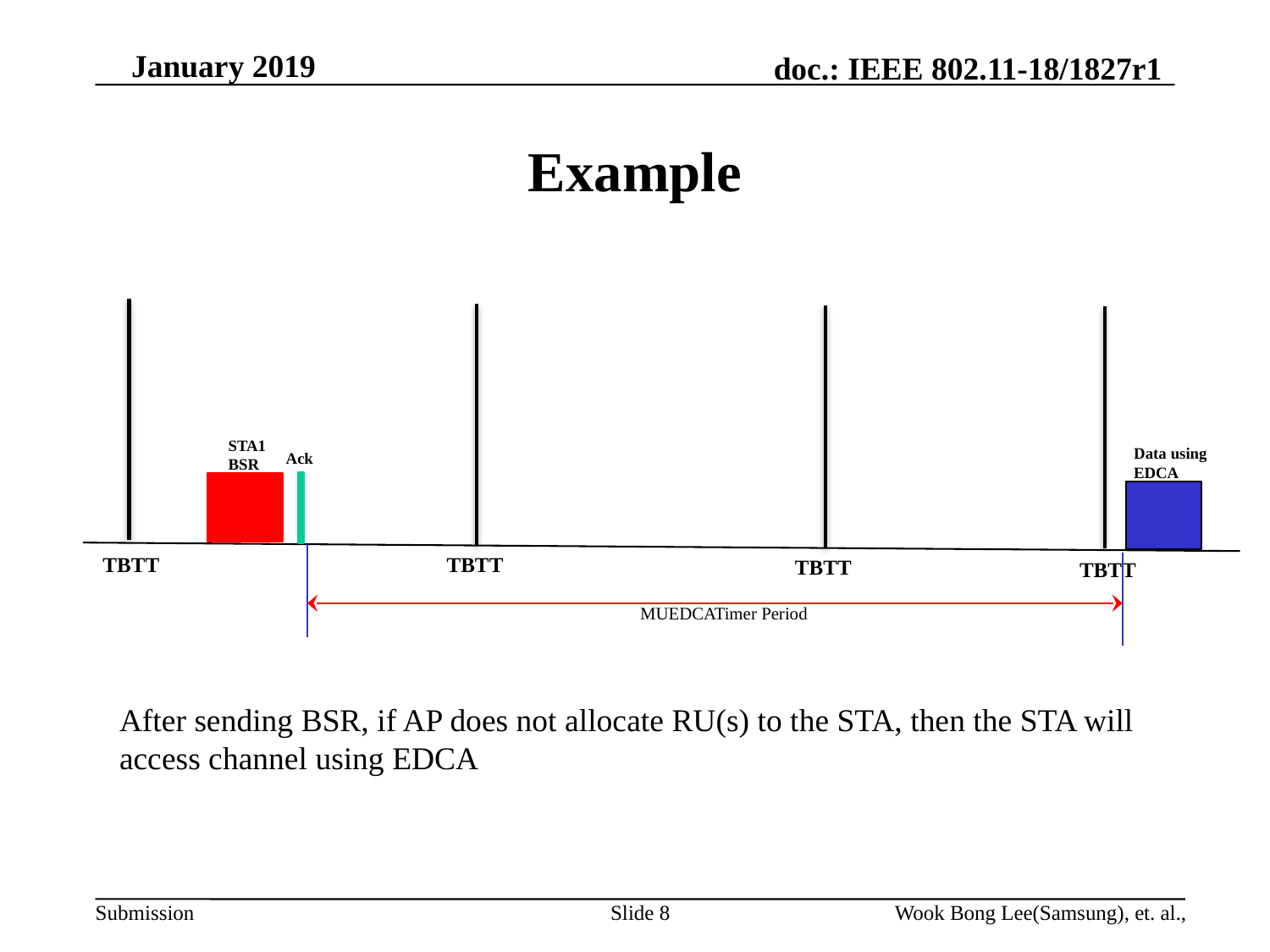

# Example
STA1 BSR
Data using EDCA
Ack

TBTT
TBTT
TBTT
TBTT
MUEDCATimer Period
After sending BSR, if AP does not allocate RU(s) to the STA, then the STA will access channel using EDCA

Slide 8
Wook Bong Lee(Samsung), et. al.,